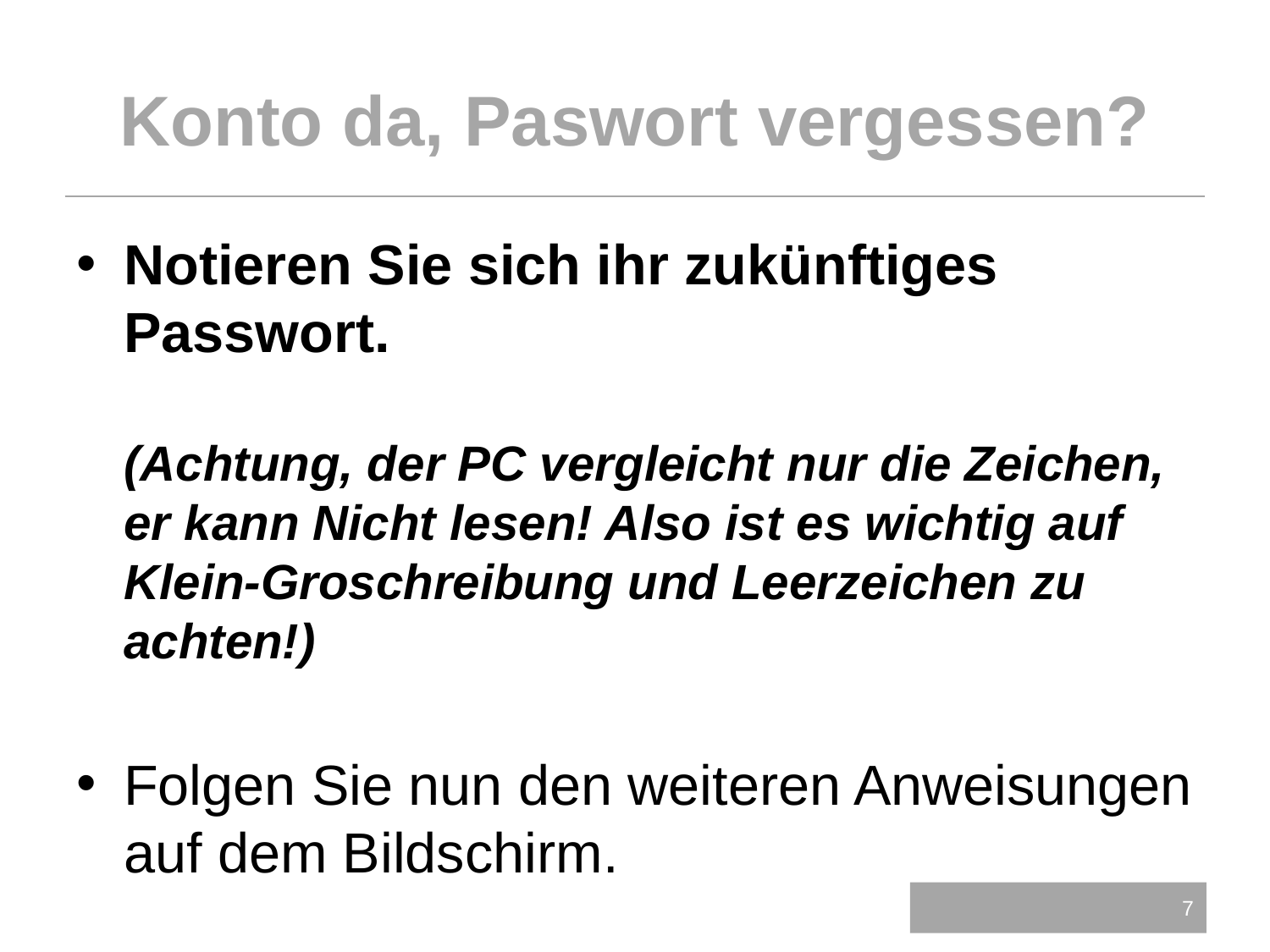

# Konto da, Paswort vergessen?
Notieren Sie sich ihr zukünftiges Passwort.
(Achtung, der PC vergleicht nur die Zeichen, er kann Nicht lesen! Also ist es wichtig auf Klein-Groschreibung und Leerzeichen zu achten!)

Folgen Sie nun den weiteren Anweisungen auf dem Bildschirm.

7